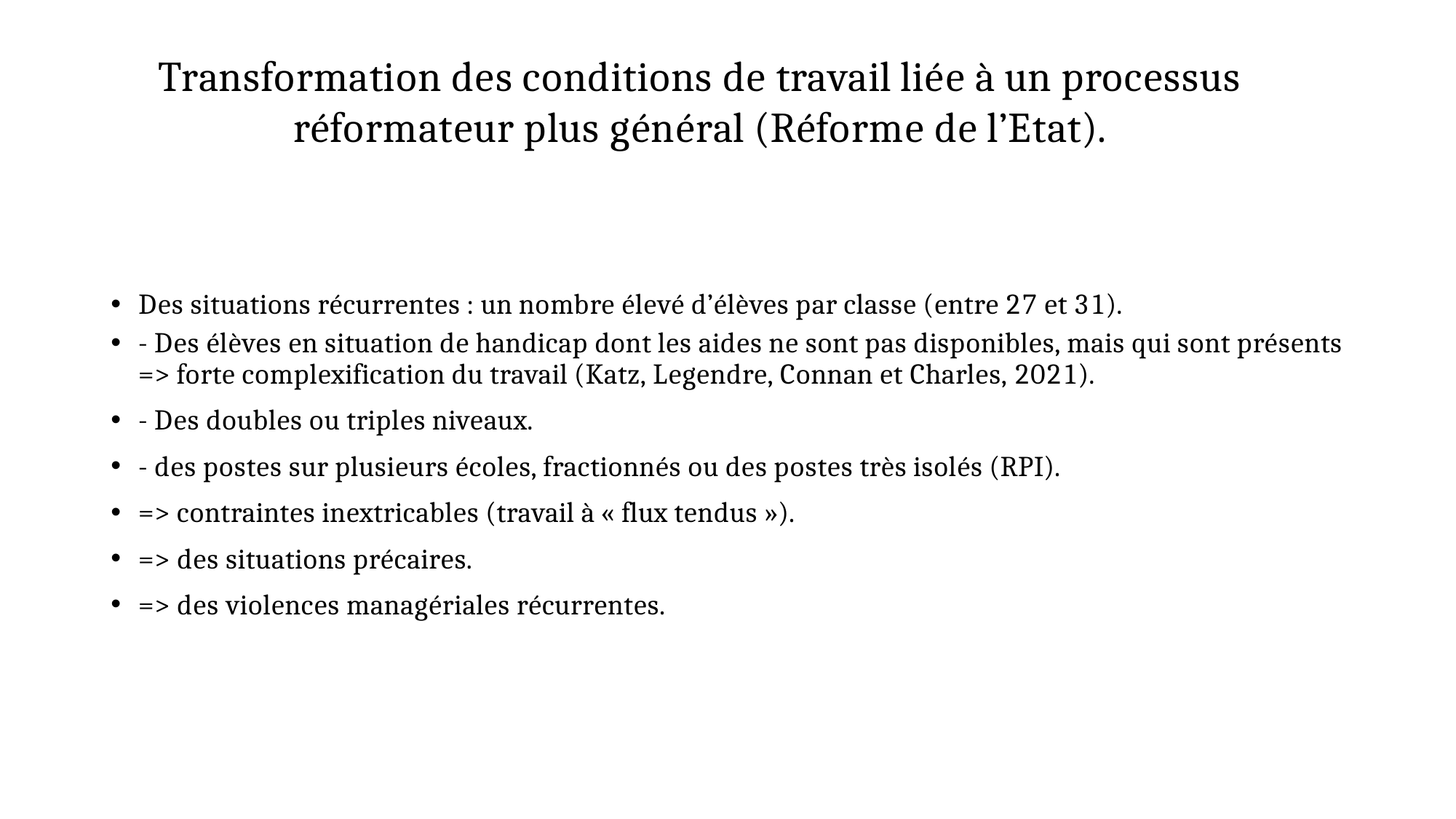

#
Transformation des conditions de travail liée à un processus réformateur plus général (Réforme de l’Etat).

Des situations récurrentes : un nombre élevé d’élèves par classe (entre 27 et 31).
- Des élèves en situation de handicap dont les aides ne sont pas disponibles, mais qui sont présents => forte complexification du travail (Katz, Legendre, Connan et Charles, 2021).
- Des doubles ou triples niveaux.
- des postes sur plusieurs écoles, fractionnés ou des postes très isolés (RPI).
=> contraintes inextricables (travail à « flux tendus »).
=> des situations précaires.
=> des violences managériales récurrentes.